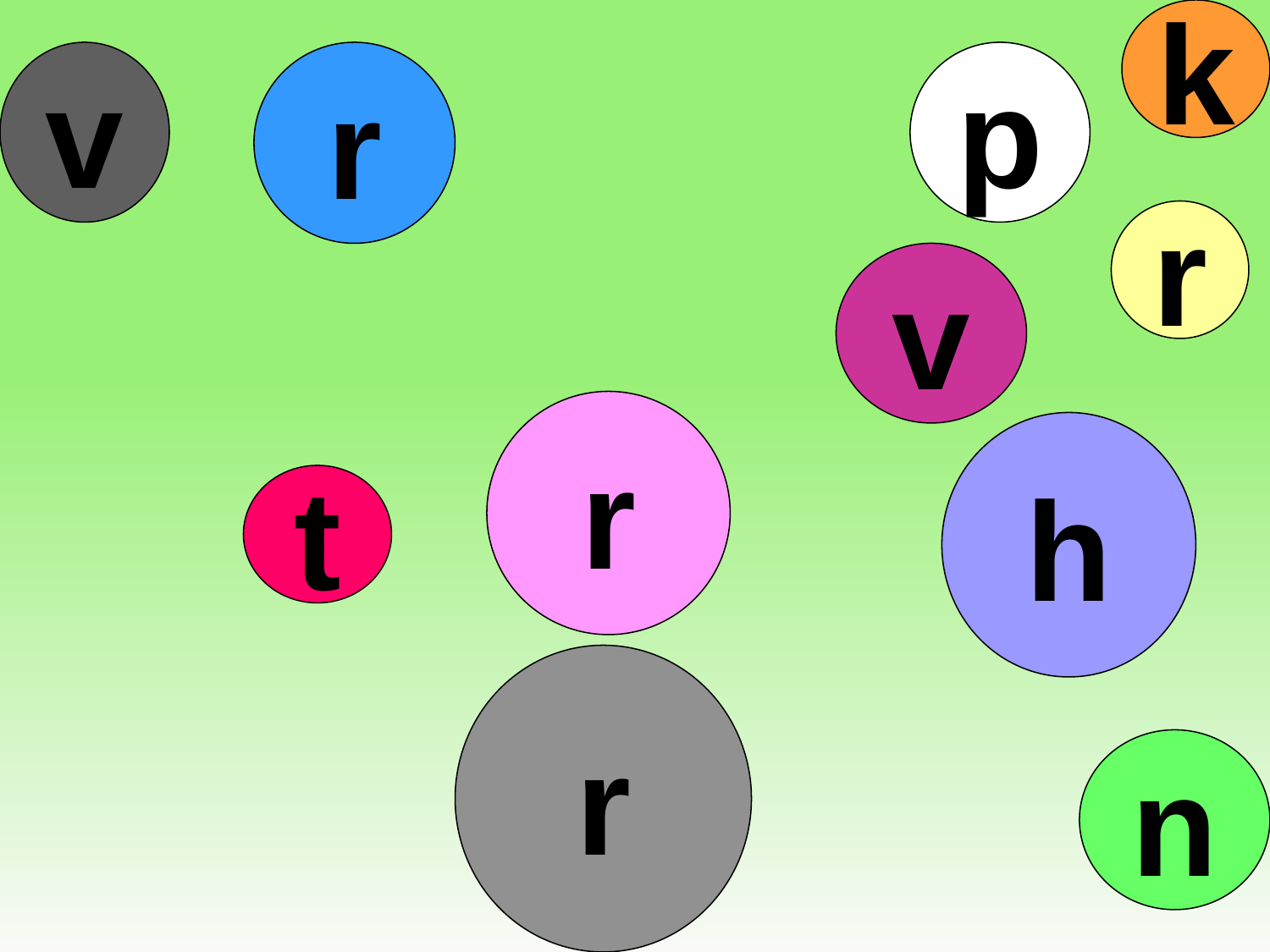

k
v
r
p
r
v
r
h
t
r
n